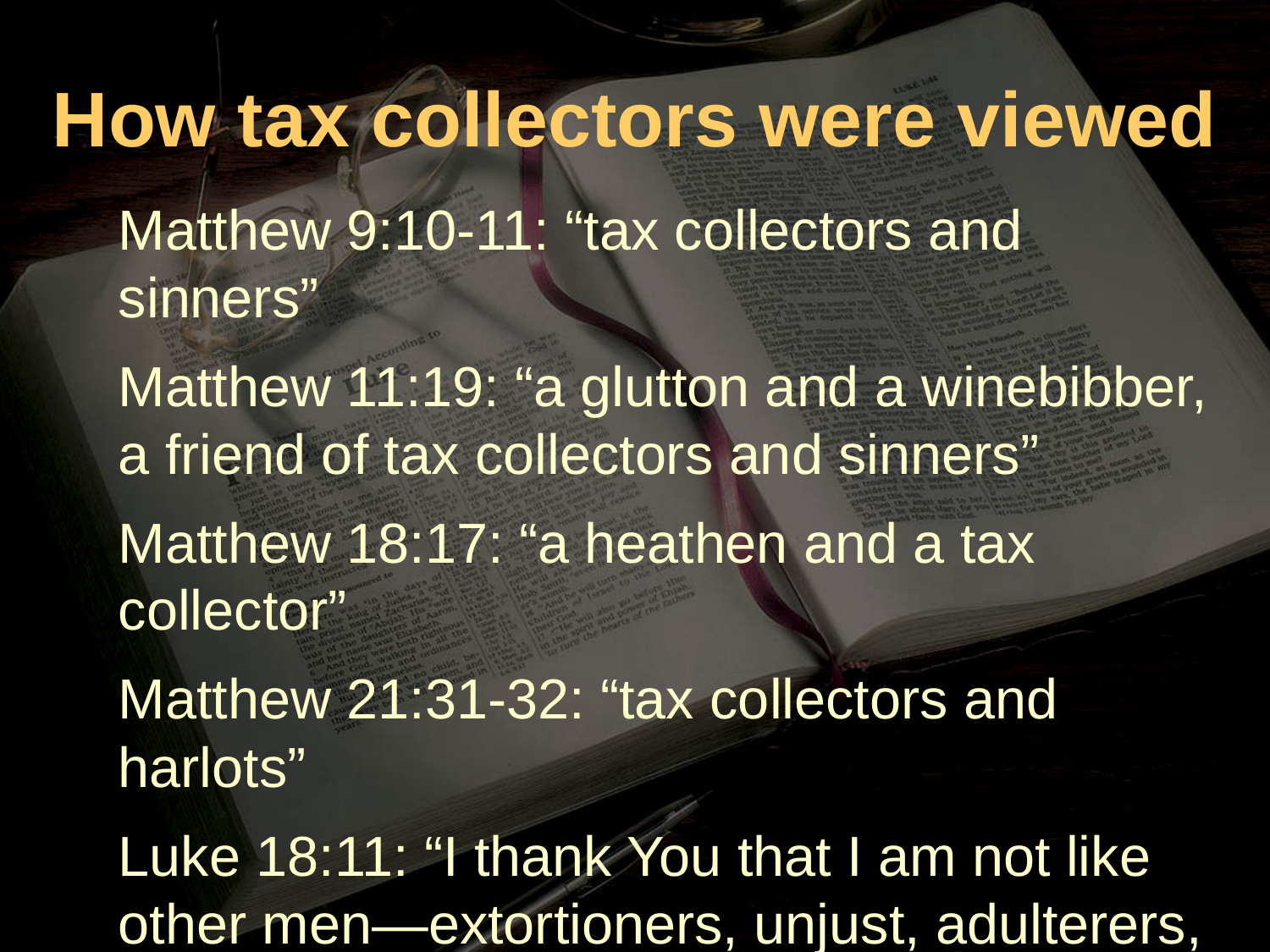

How tax collectors were viewed
Matthew 9:10-11: “tax collectors and sinners”

Matthew 11:19: “a glutton and a winebibber,
a friend of tax collectors and sinners”

Matthew 18:17: “a heathen and a tax collector”

Matthew 21:31-32: “tax collectors and harlots”

Luke 18:11: “I thank You that I am not like other men—extortioners, unjust, adulterers, or even as this tax collector”